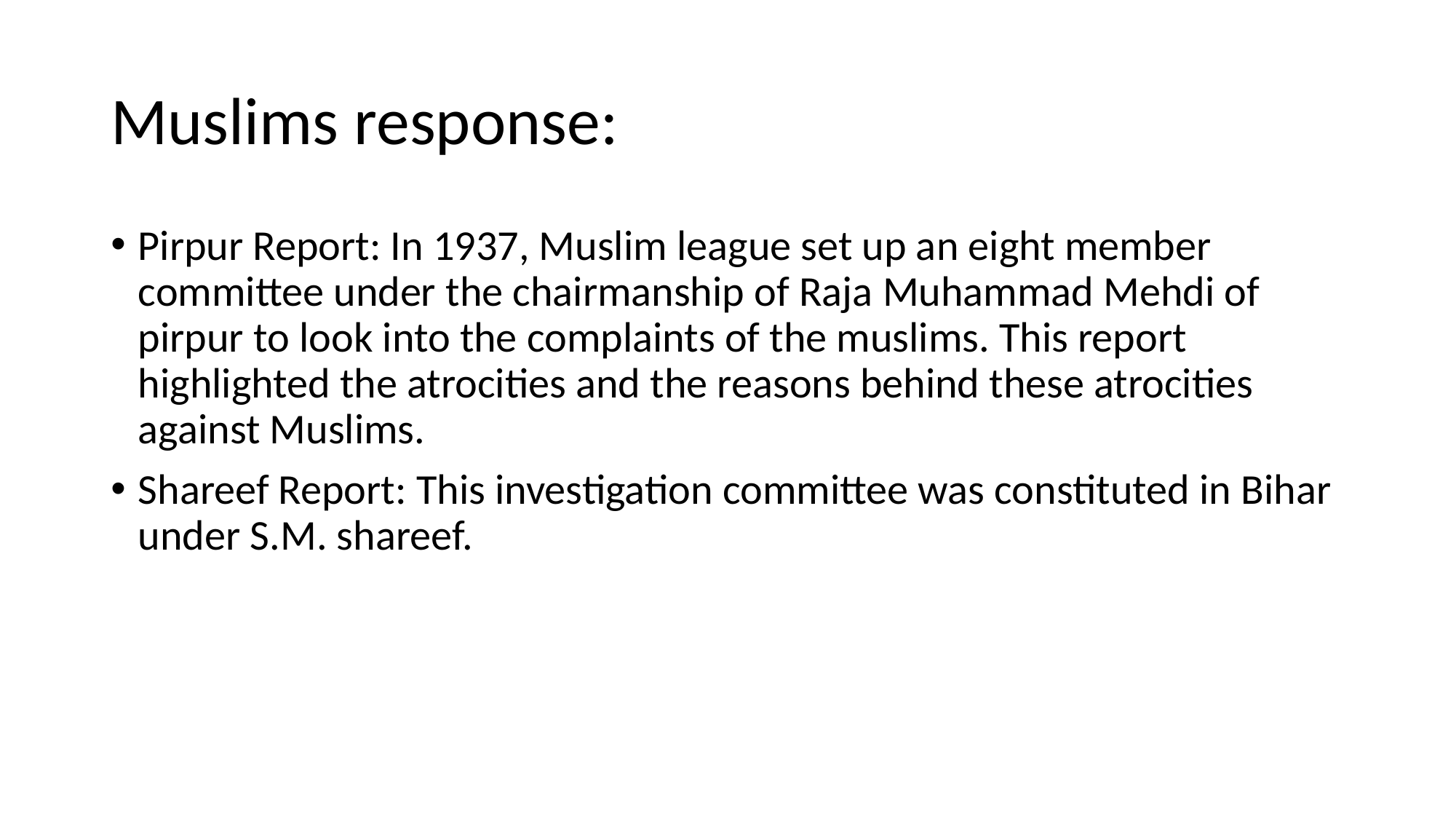

# Muslims response:
Pirpur Report: In 1937, Muslim league set up an eight member committee under the chairmanship of Raja Muhammad Mehdi of pirpur to look into the complaints of the muslims. This report highlighted the atrocities and the reasons behind these atrocities against Muslims.
Shareef Report: This investigation committee was constituted in Bihar under S.M. shareef.